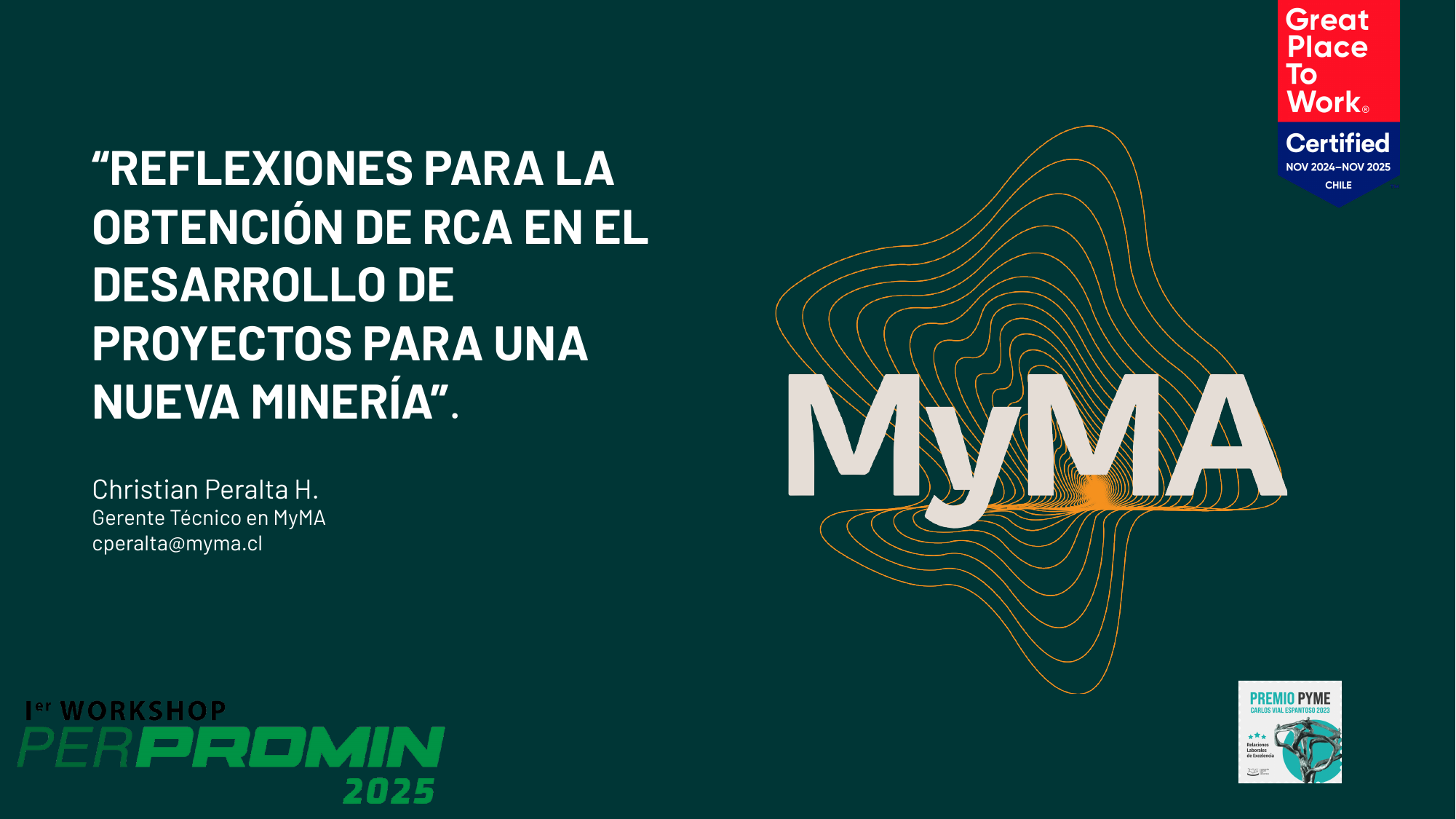

“REFLEXIONES PARA LA OBTENCIÓN DE RCA EN EL DESARROLLO DE PROYECTOS PARA UNA NUEVA MINERÍA”.
Christian Peralta H.
Gerente Técnico en MyMA
cperalta@myma.cl